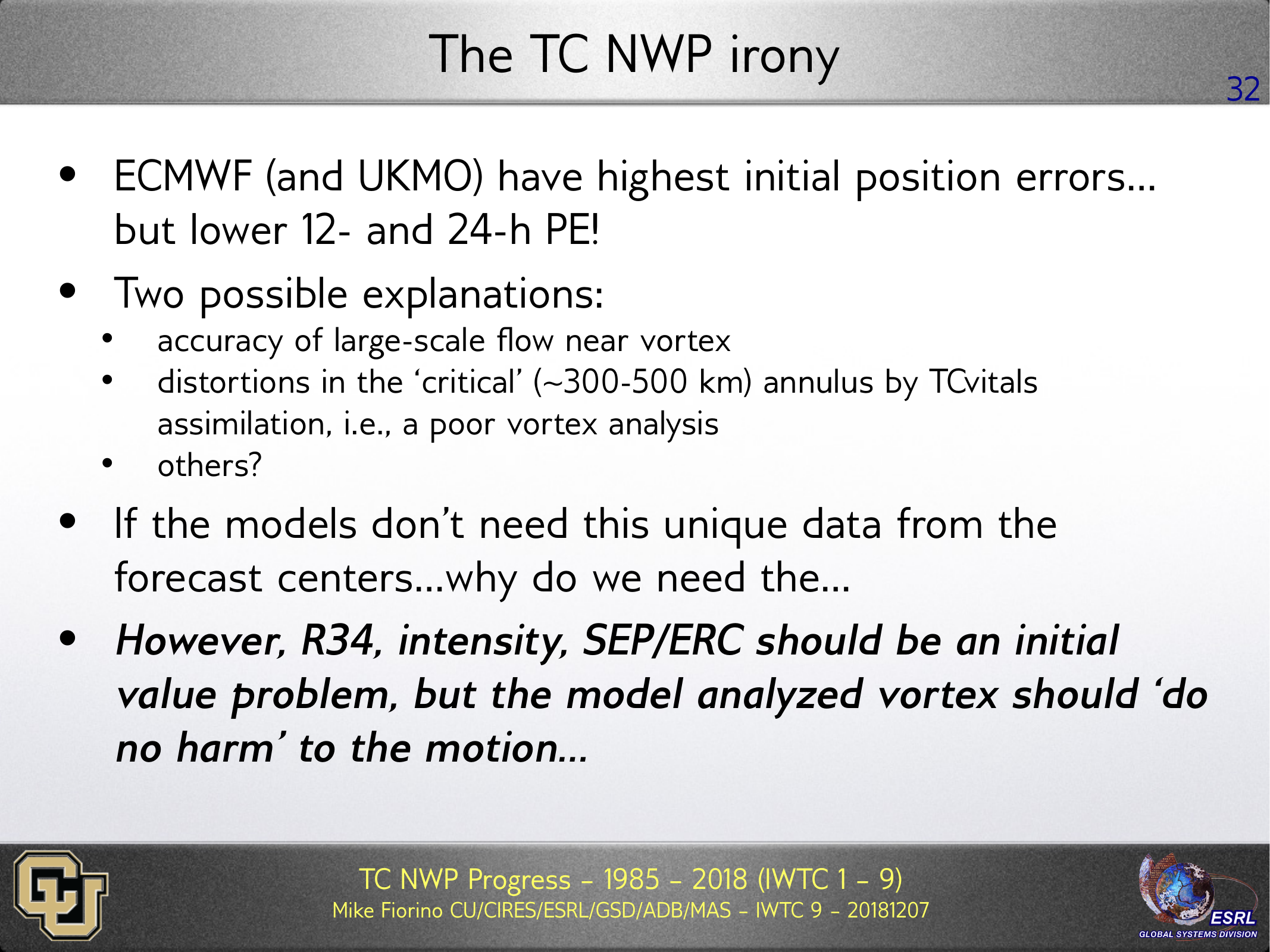

# The TC NWP irony
ECMWF (and UKMO) have highest initial position errors…but lower 12- and 24-h PE!
Two possible explanations:
accuracy of large-scale flow near vortex
distortions in the ‘critical’ (~300-500 km) annulus by TCvitals assimilation, i.e., a poor vortex analysis
others?
If the models don’t need this unique data from the forecast centers…why do we need the…
However, R34, intensity, SEP/ERC should be an initial value problem, but the model analyzed vortex should ‘do no harm’ to the motion…